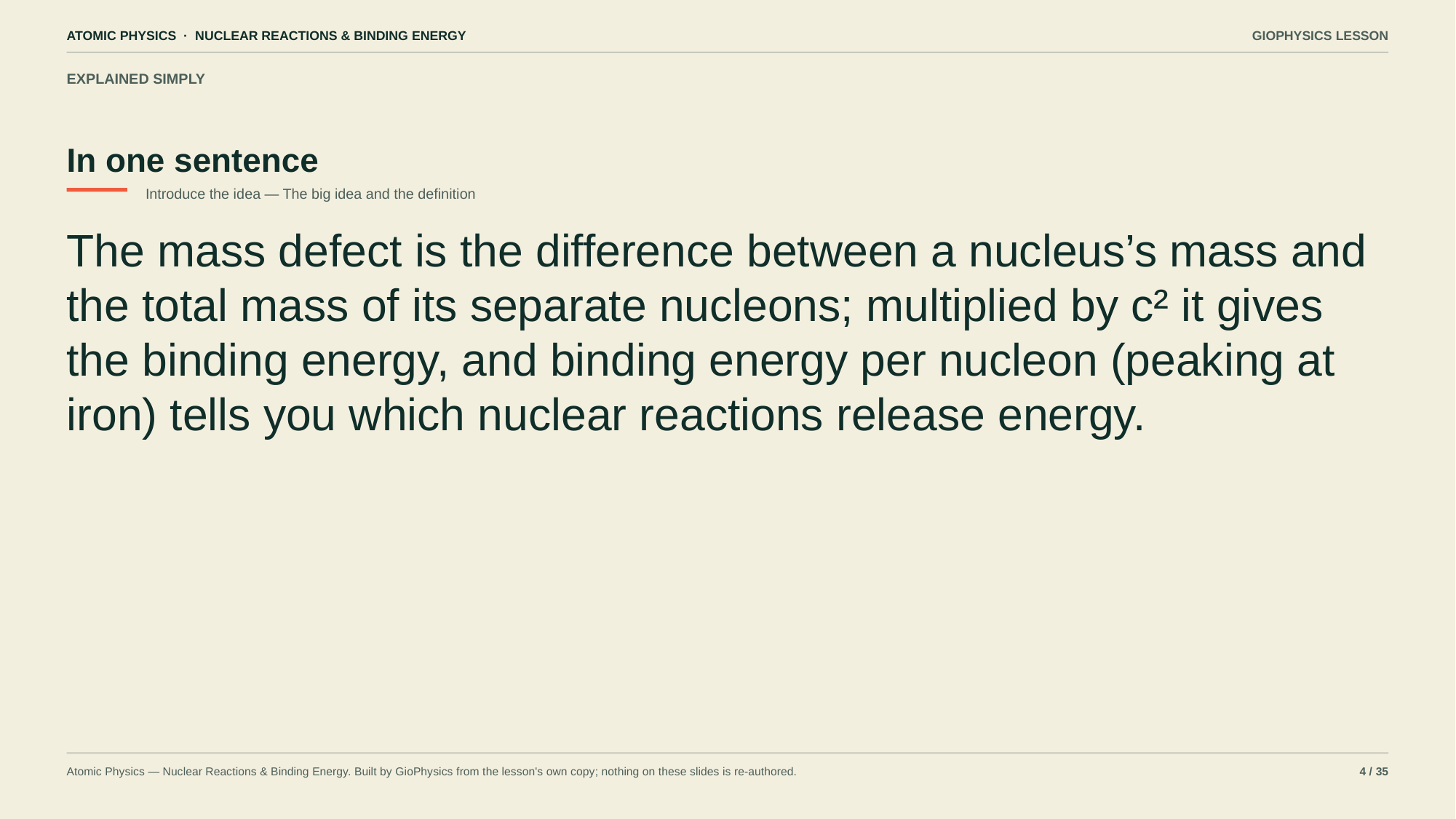

ATOMIC PHYSICS  ·  NUCLEAR REACTIONS & BINDING ENERGY
GIOPHYSICS LESSON

EXPLAINED SIMPLY
In one sentence
Introduce the idea — The big idea and the definition

The mass defect is the difference between a nucleus’s mass and the total mass of its separate nucleons; multiplied by c² it gives the binding energy, and binding energy per nucleon (peaking at iron) tells you which nuclear reactions release energy.

Atomic Physics — Nuclear Reactions & Binding Energy. Built by GioPhysics from the lesson's own copy; nothing on these slides is re-authored.
4 / 35